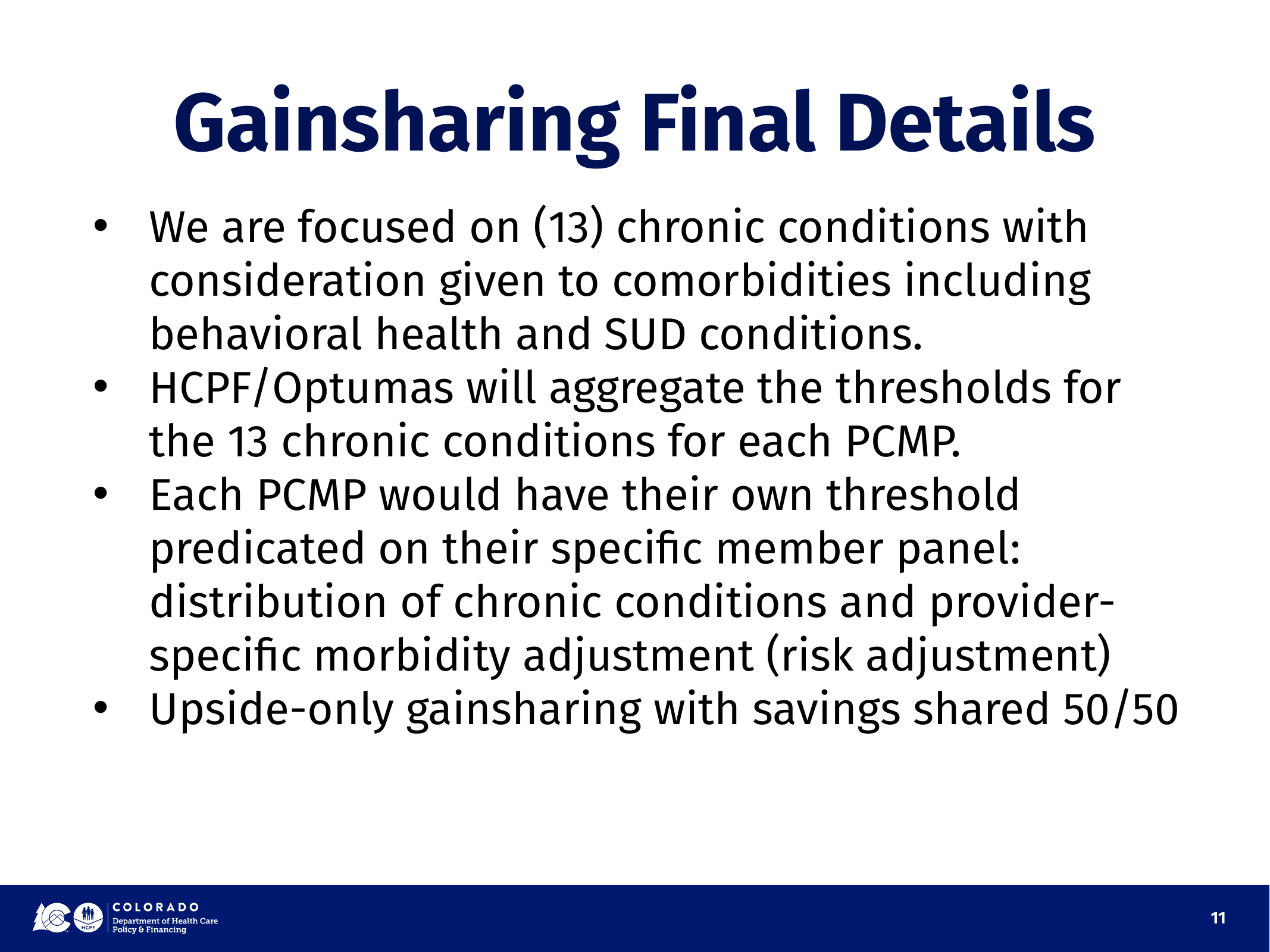

# Gainsharing Final Details
We are focused on (13) chronic conditions with consideration given to comorbidities including behavioral health and SUD conditions.
HCPF/Optumas will aggregate the thresholds for the 13 chronic conditions for each PCMP.
Each PCMP would have their own threshold predicated on their specific member panel: distribution of chronic conditions and provider-specific morbidity adjustment (risk adjustment)
Upside-only gainsharing with savings shared 50/50

11